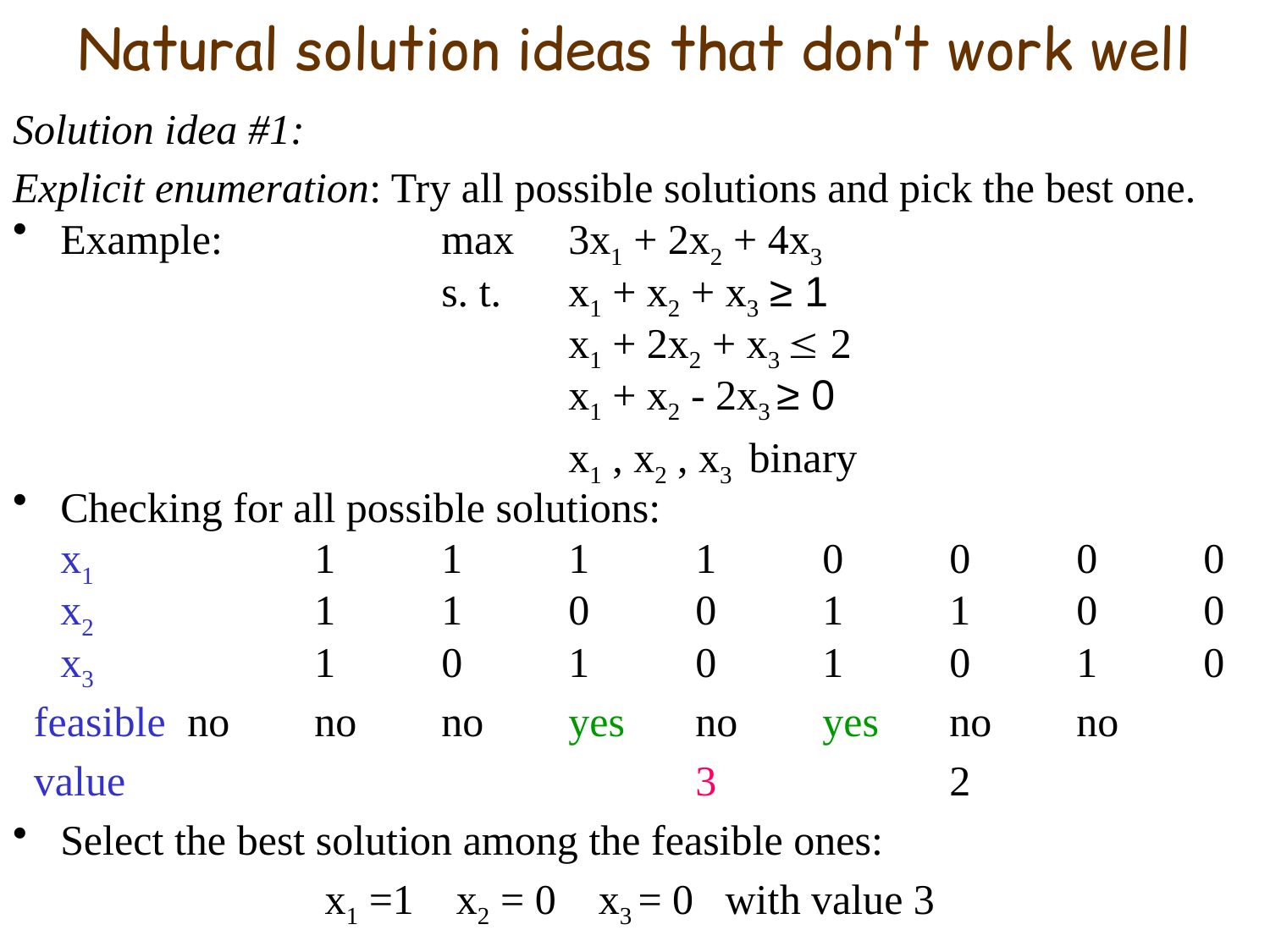

# Natural solution ideas that don’t work well
Solution idea #1:
Explicit enumeration: Try all possible solutions and pick the best one.
Example: 		max 	3x1 + 2x2 + 4x3
				s. t. 	x1 + x2 + x3 ≥ 1
					x1 + 2x2 + x3 ≤ 2
					x1 + x2 - 2x3 ≥ 0
					x1 , x2 , x3  binary
Checking for all possible solutions:
	x1		1	1	1	1	0	0	0	0
	x2		1	1	0	0	1	1	0	0
	x3		1	0	1	0	1	0	1	0
  feasible	no	no	no	yes	no	yes	no	no
  value					3		2
Select the best solution among the feasible ones:
			 x1 =1    x2 = 0    x3 = 0   with value 3